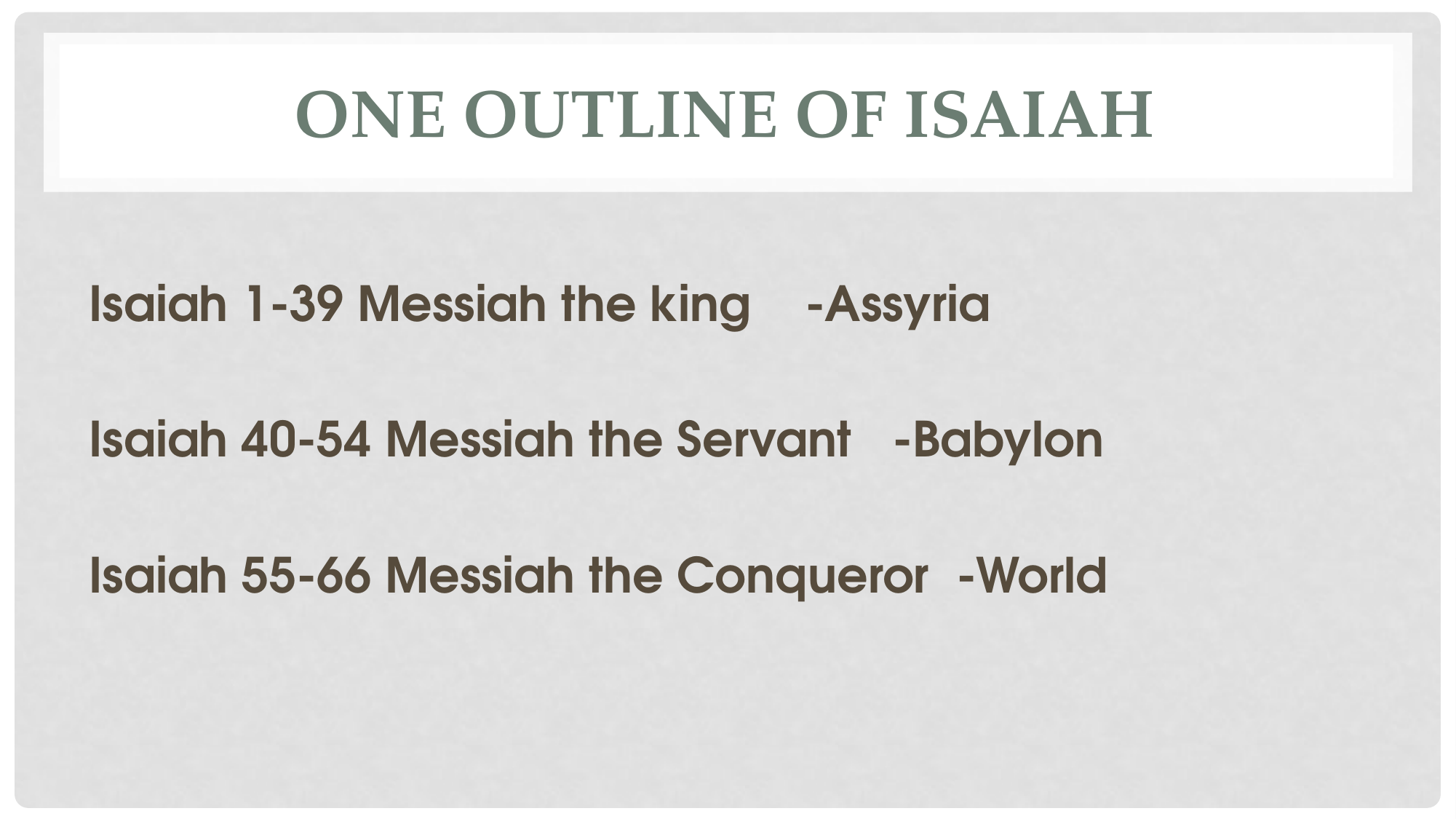

# One Outline of Isaiah
Isaiah 1-39 Messiah the king    -Assyria

Isaiah 40-54 Messiah the Servant   -Babylon

Isaiah 55-66 Messiah the Conqueror  -World